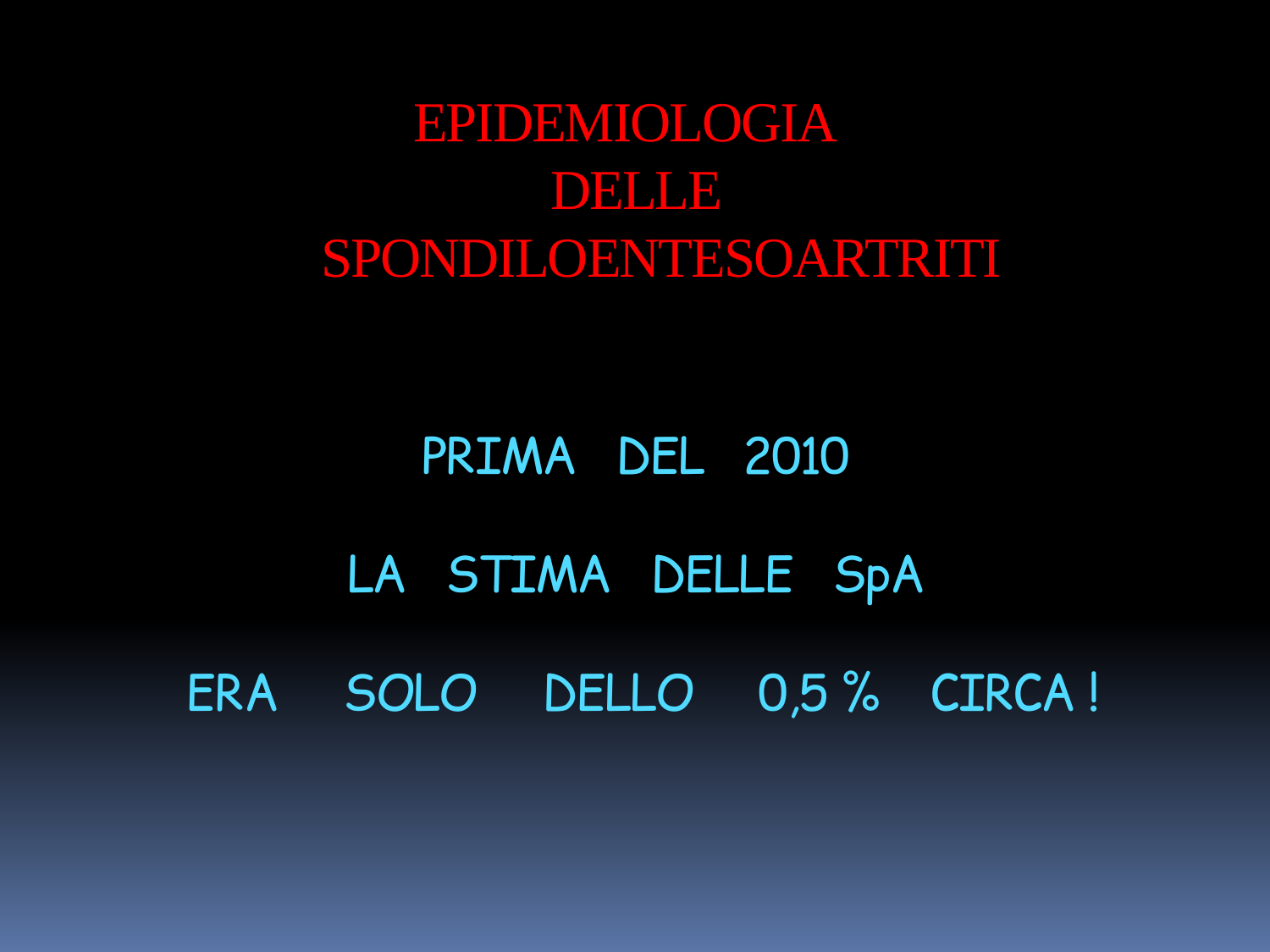

# EPIDEMIOLOGIA DELLE SPONDILOENTESOARTRITI PRIMA   DEL   2010 LA   STIMA   DELLE   SpA ERA     SOLO     DELLO     0,5 %    CIRCA !